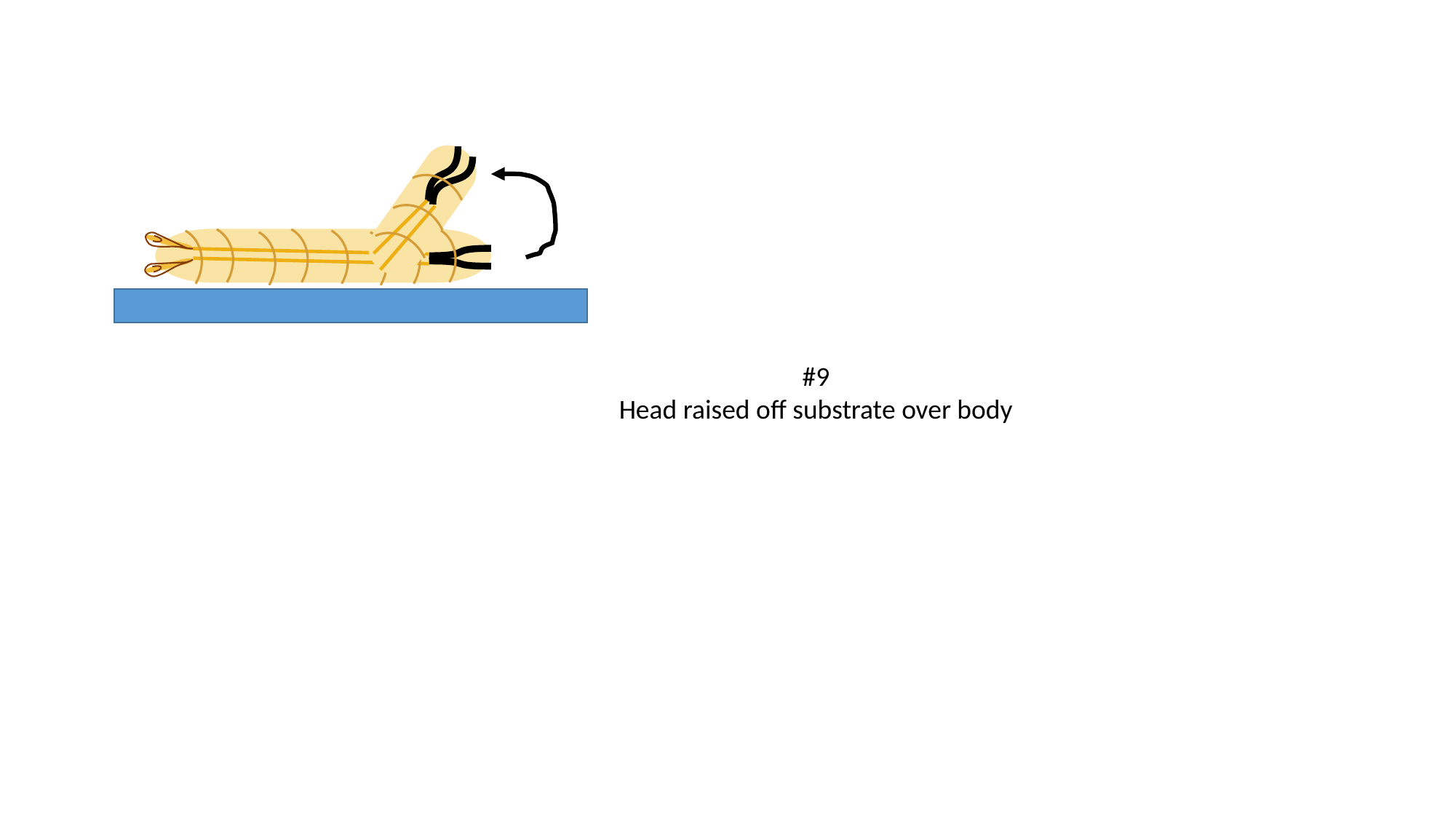

#9
Head raised off substrate over body